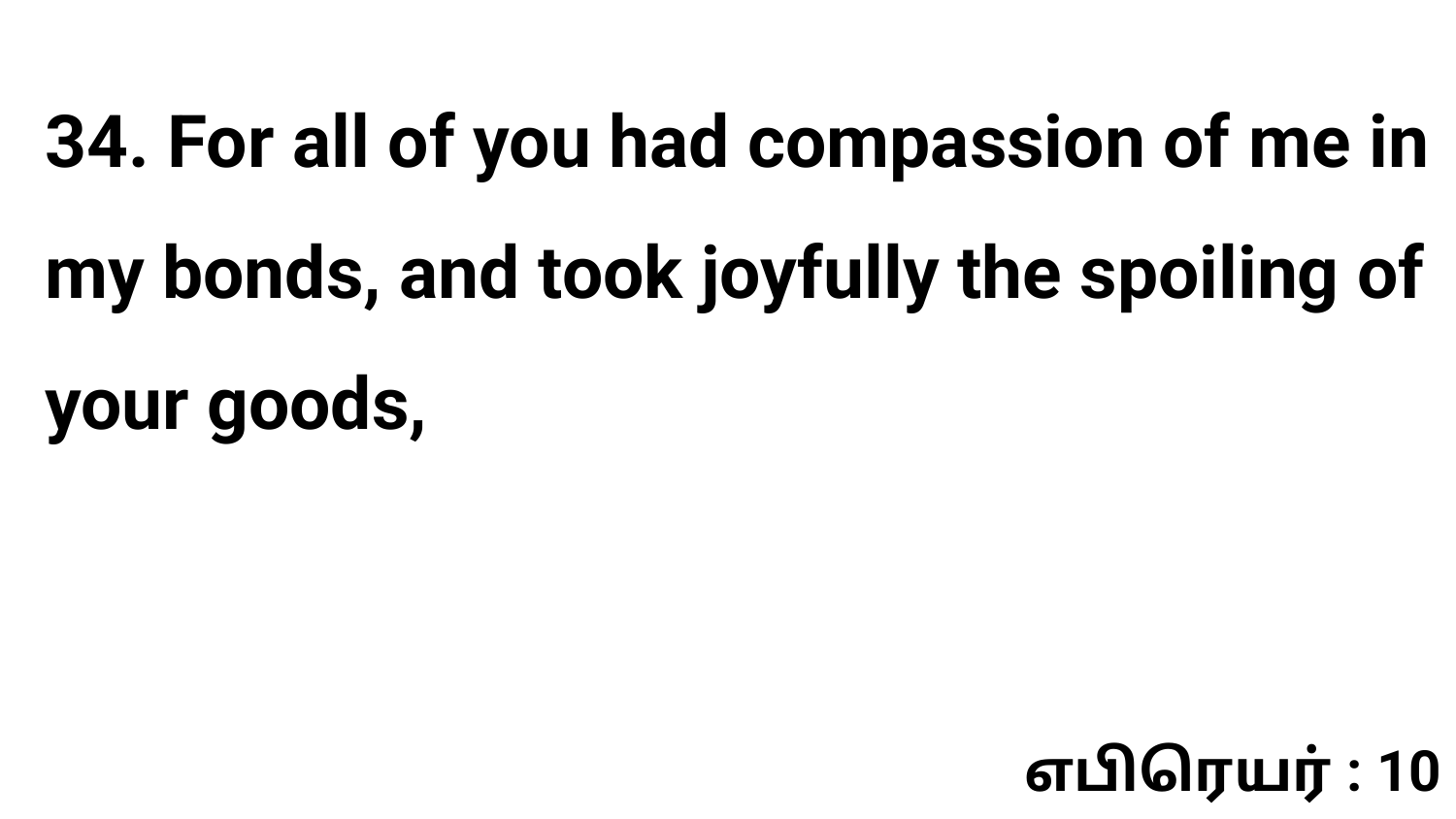

34. For all of you had compassion of me in my bonds, and took joyfully the spoiling of your goods,
எபிரெயர் : 10